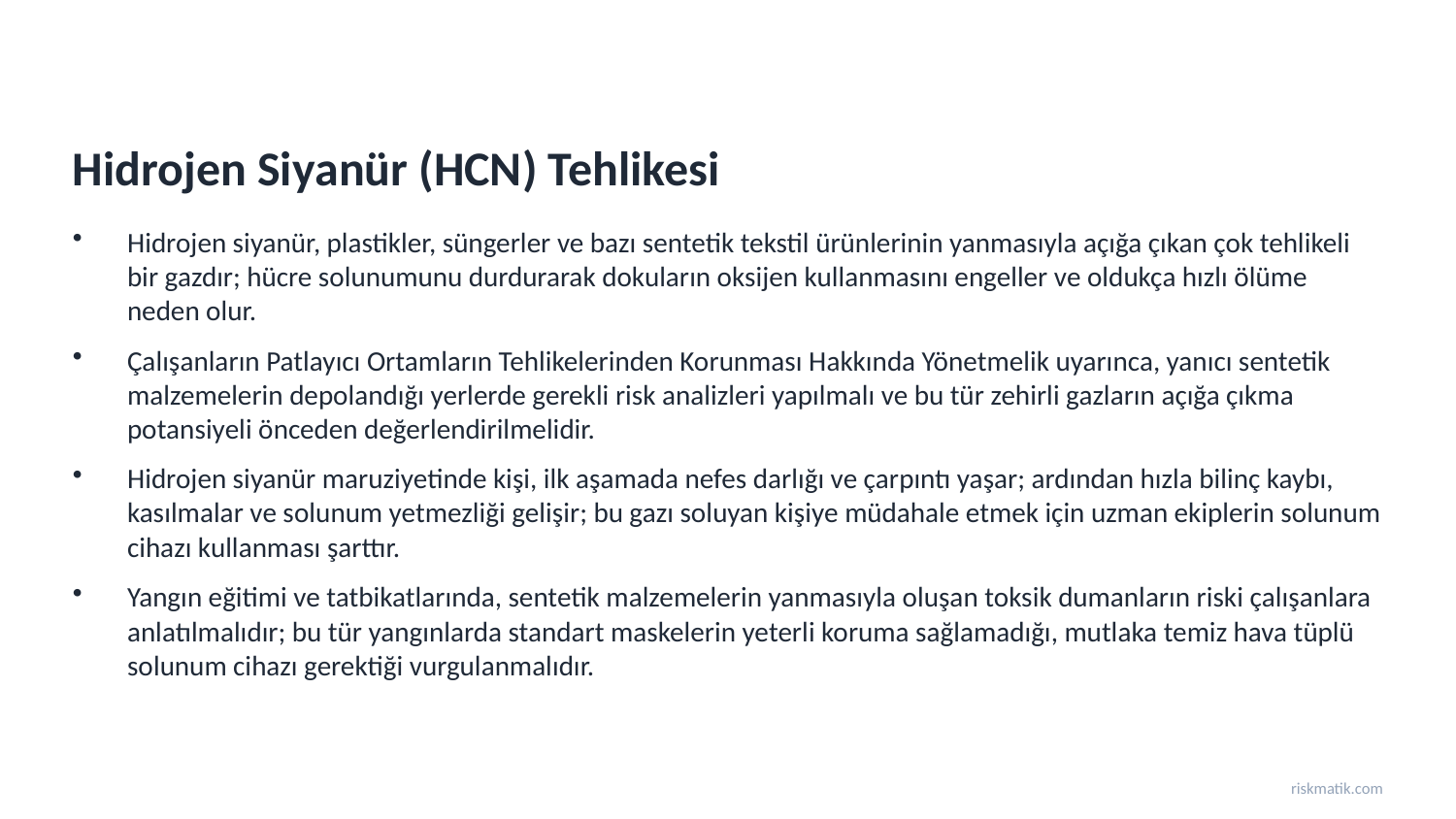

Hidrojen Siyanür (HCN) Tehlikesi
Hidrojen siyanür, plastikler, süngerler ve bazı sentetik tekstil ürünlerinin yanmasıyla açığa çıkan çok tehlikeli bir gazdır; hücre solunumunu durdurarak dokuların oksijen kullanmasını engeller ve oldukça hızlı ölüme neden olur.
Çalışanların Patlayıcı Ortamların Tehlikelerinden Korunması Hakkında Yönetmelik uyarınca, yanıcı sentetik malzemelerin depolandığı yerlerde gerekli risk analizleri yapılmalı ve bu tür zehirli gazların açığa çıkma potansiyeli önceden değerlendirilmelidir.
Hidrojen siyanür maruziyetinde kişi, ilk aşamada nefes darlığı ve çarpıntı yaşar; ardından hızla bilinç kaybı, kasılmalar ve solunum yetmezliği gelişir; bu gazı soluyan kişiye müdahale etmek için uzman ekiplerin solunum cihazı kullanması şarttır.
Yangın eğitimi ve tatbikatlarında, sentetik malzemelerin yanmasıyla oluşan toksik dumanların riski çalışanlara anlatılmalıdır; bu tür yangınlarda standart maskelerin yeterli koruma sağlamadığı, mutlaka temiz hava tüplü solunum cihazı gerektiği vurgulanmalıdır.
riskmatik.com